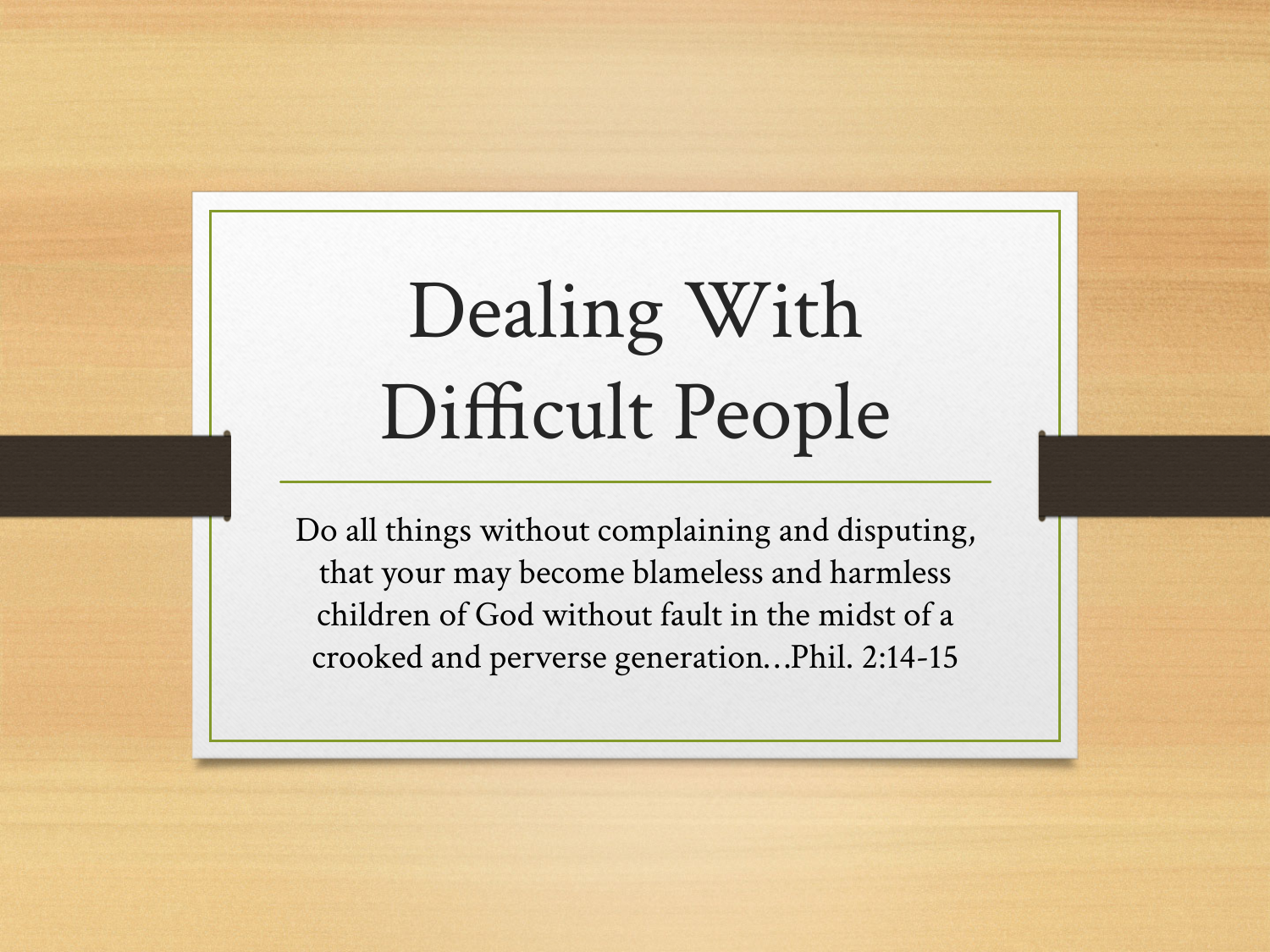

# Dealing With Difficult People
Do all things without complaining and disputing, that your may become blameless and harmless children of God without fault in the midst of a crooked and perverse generation…Phil. 2:14-15